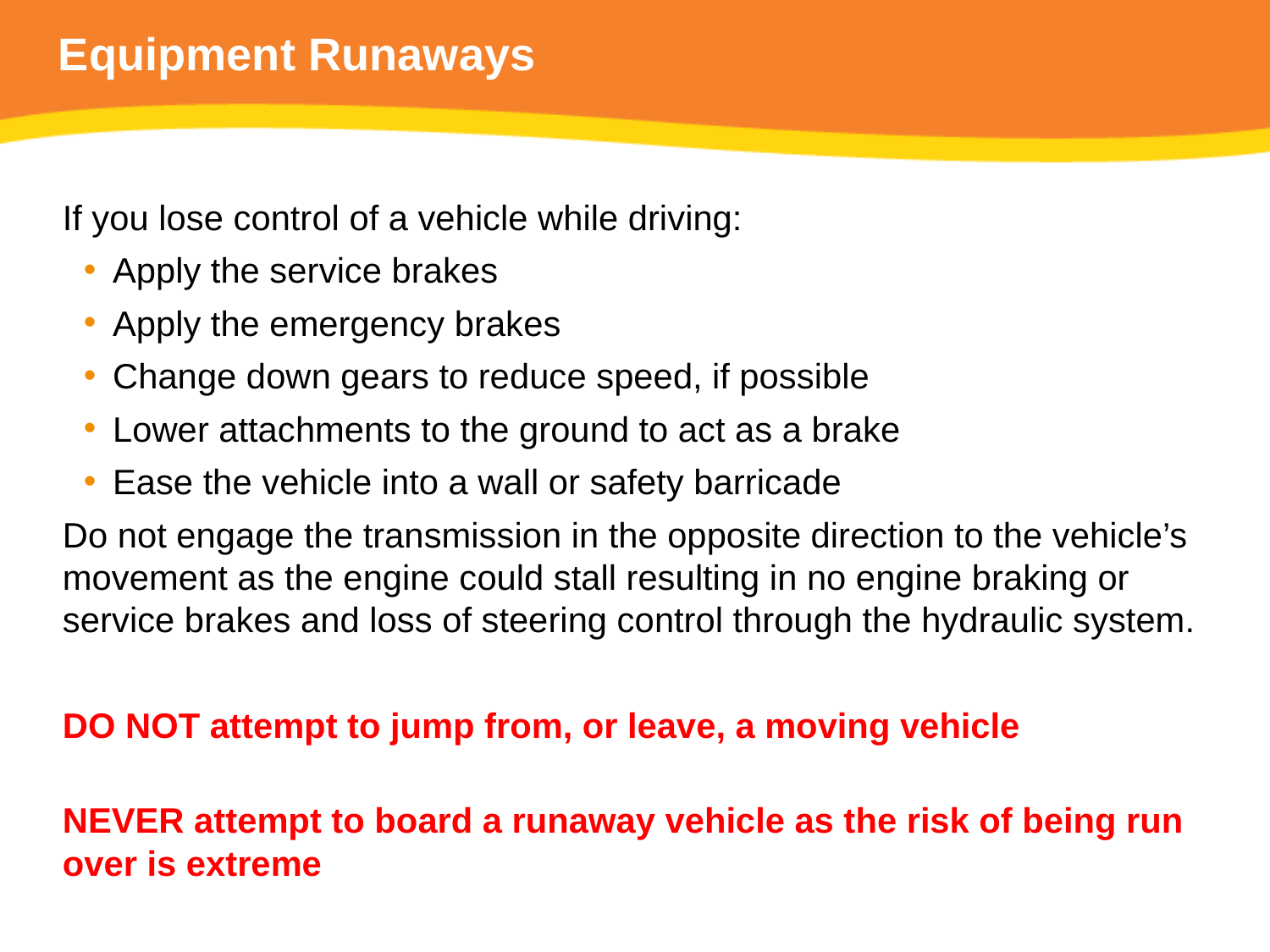

# Equipment Runaways
If you lose control of a vehicle while driving:
Apply the service brakes
Apply the emergency brakes
Change down gears to reduce speed, if possible
Lower attachments to the ground to act as a brake
Ease the vehicle into a wall or safety barricade
Do not engage the transmission in the opposite direction to the vehicle’s movement as the engine could stall resulting in no engine braking or service brakes and loss of steering control through the hydraulic system.

DO NOT attempt to jump from, or leave, a moving vehicle
NEVER attempt to board a runaway vehicle as the risk of being run over is extreme